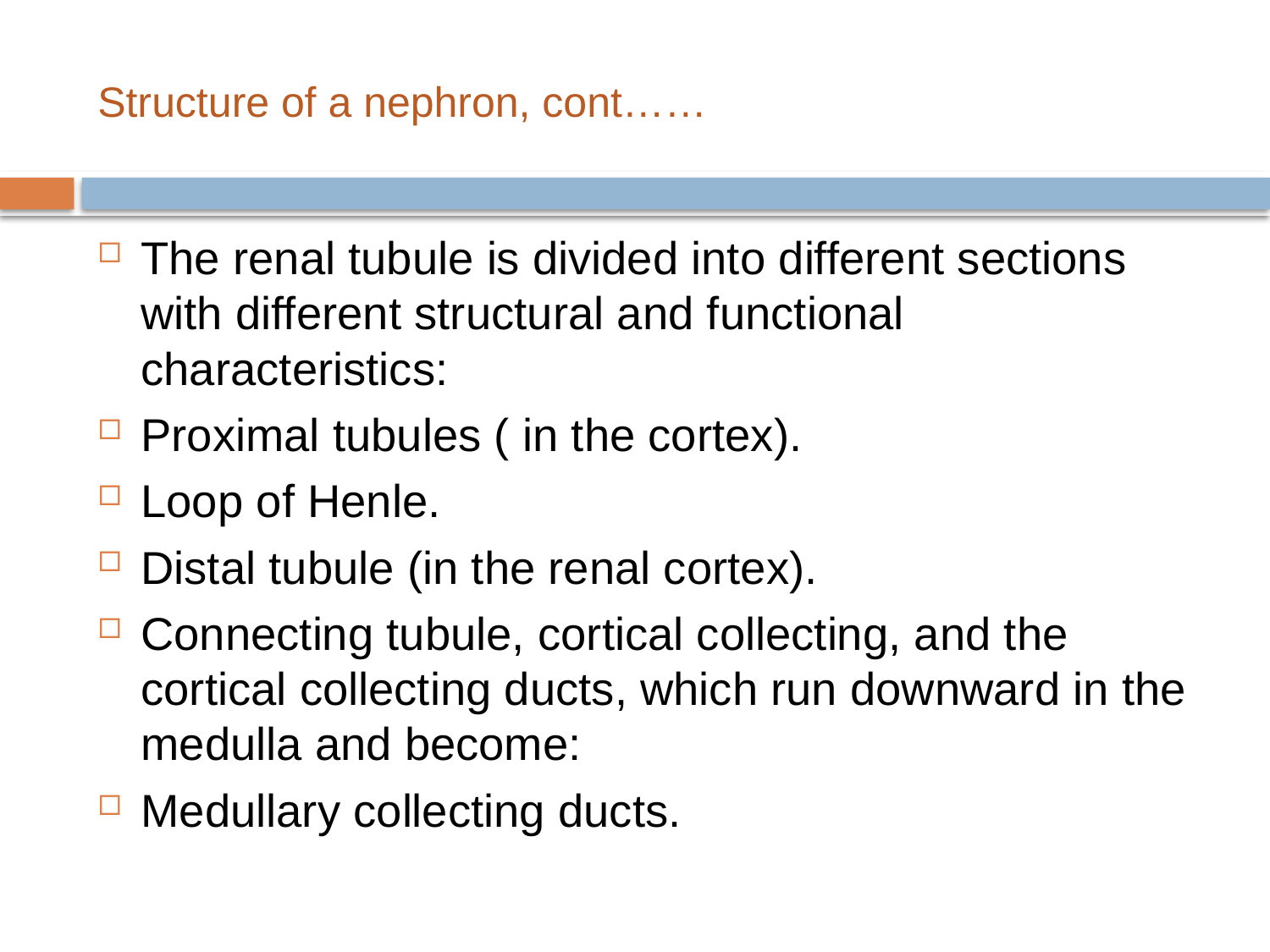

# Structure of a nephron, cont……
The renal tubule is divided into different sections with different structural and functional characteristics:
Proximal tubules ( in the cortex).
Loop of Henle.
Distal tubule (in the renal cortex).
Connecting tubule, cortical collecting, and the cortical collecting ducts, which run downward in the medulla and become:
Medullary collecting ducts.